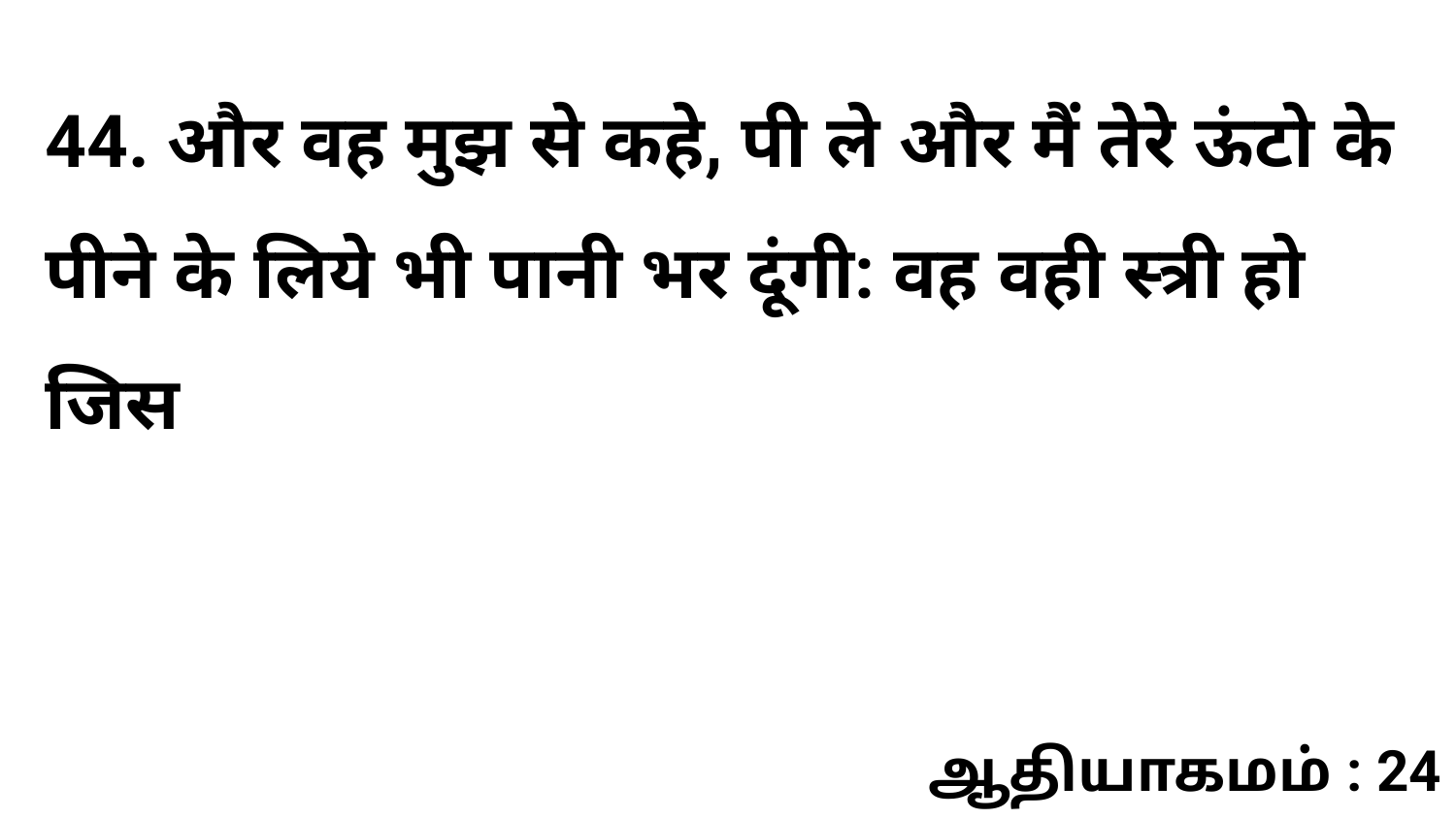

44. और वह मुझ से कहे, पी ले और मैं तेरे ऊंटो के पीने के लिये भी पानी भर दूंगी: वह वही स्त्री हो जिस
ஆதியாகமம் : 24